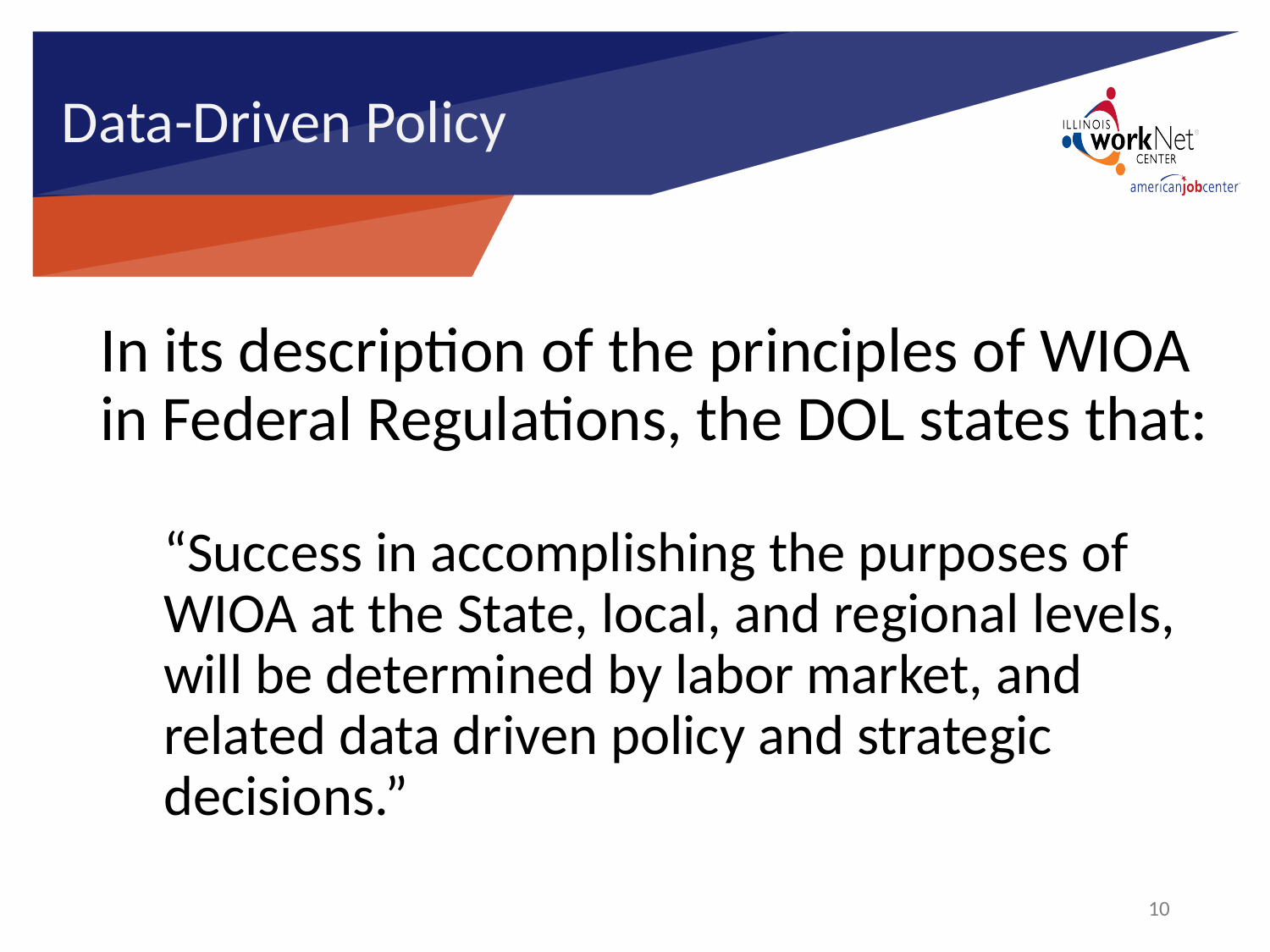

# Data-Driven Policy
In its description of the principles of WIOA in Federal Regulations, the DOL states that:

“Success in accomplishing the purposes of WIOA at the State, local, and regional levels, will be determined by labor market, and related data driven policy and strategic decisions.”
10